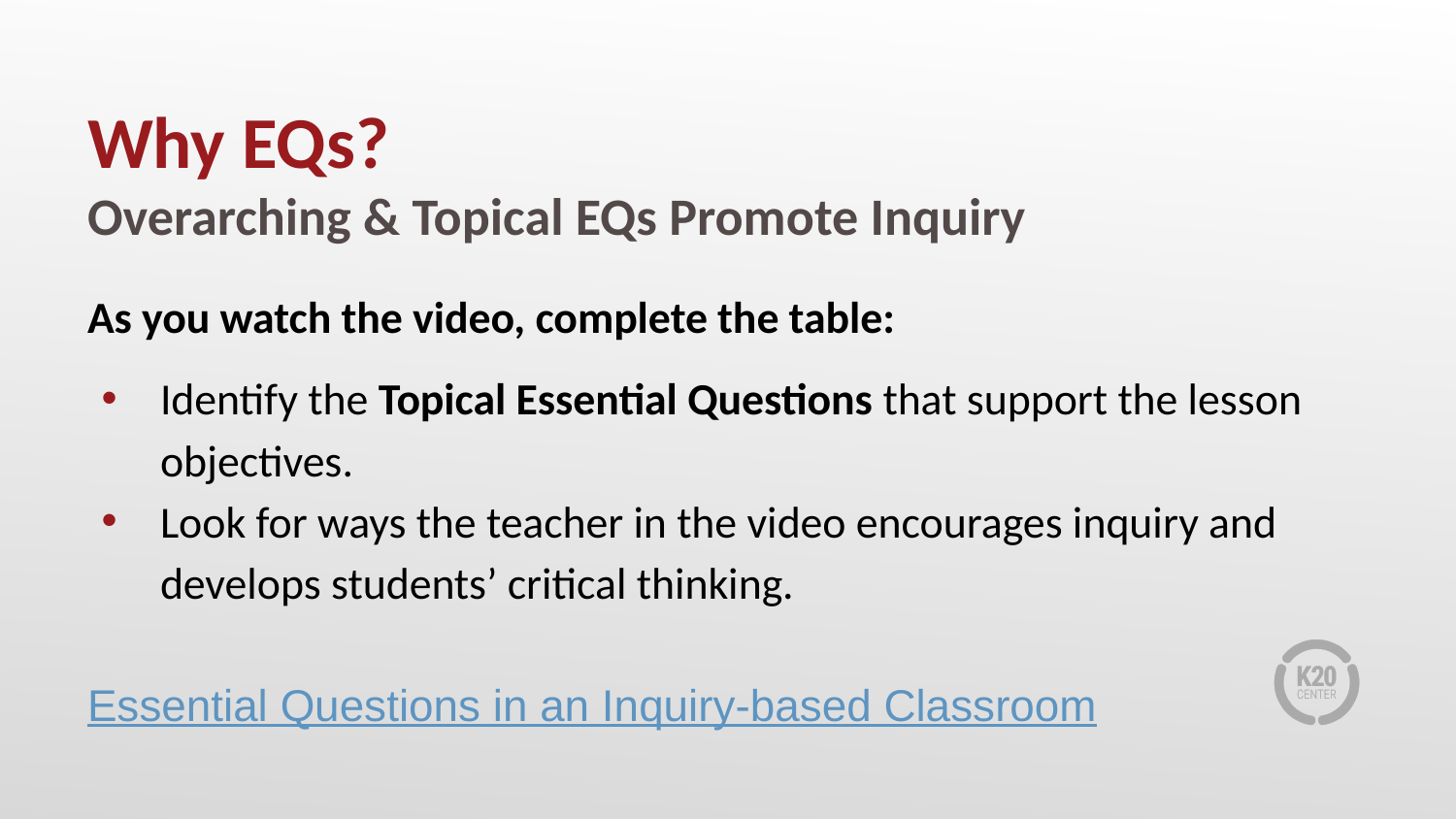

# Why EQs? Overarching & Topical EQs Promote Inquiry
As you watch the video, complete the table:
Identify the Topical Essential Questions that support the lesson objectives.
Look for ways the teacher in the video encourages inquiry and develops students’ critical thinking.

Essential Questions in an Inquiry-based Classroom